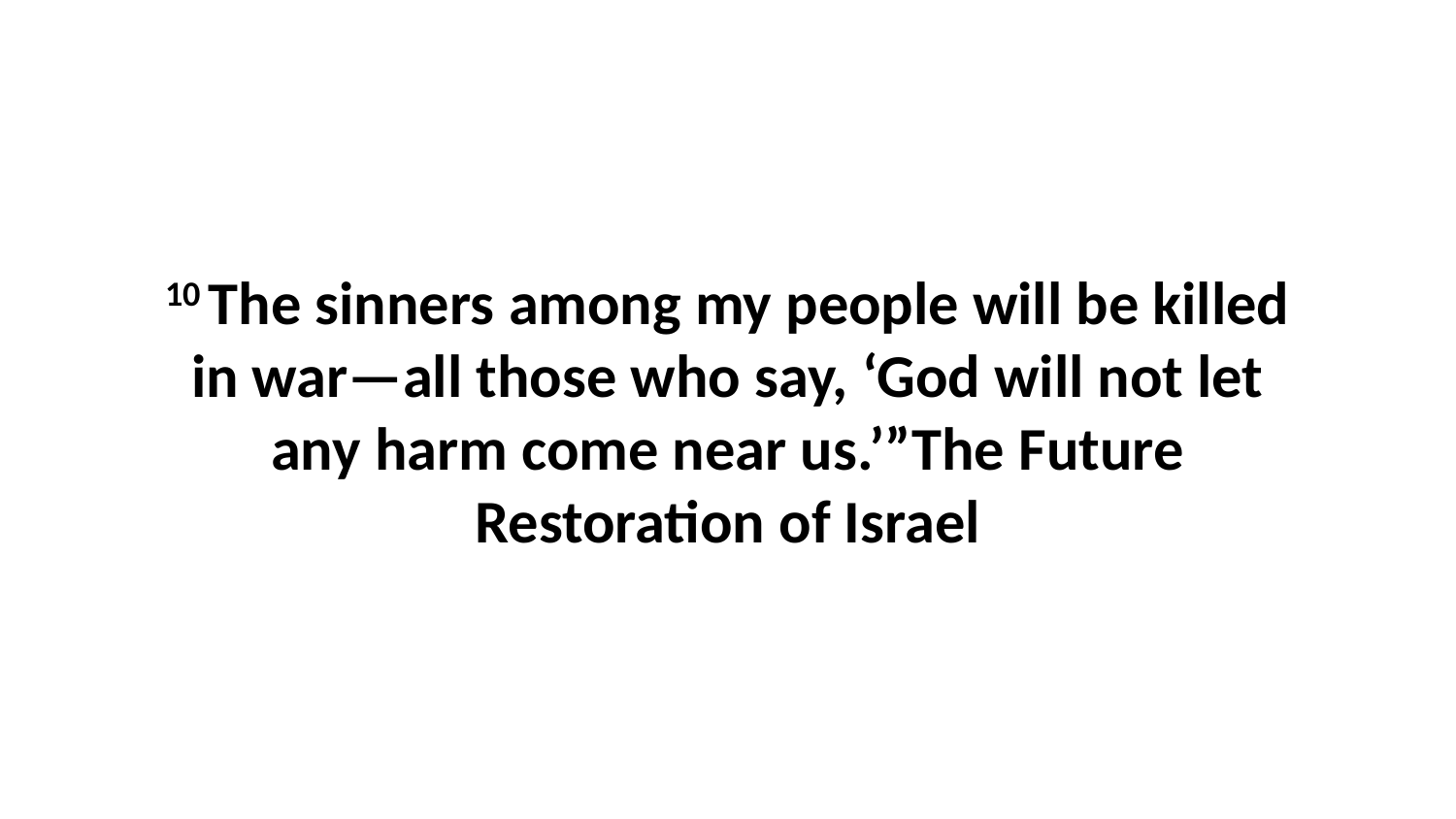

10 The sinners among my people will be killed in war—all those who say, ‘God will not let any harm come near us.’”The Future Restoration of Israel